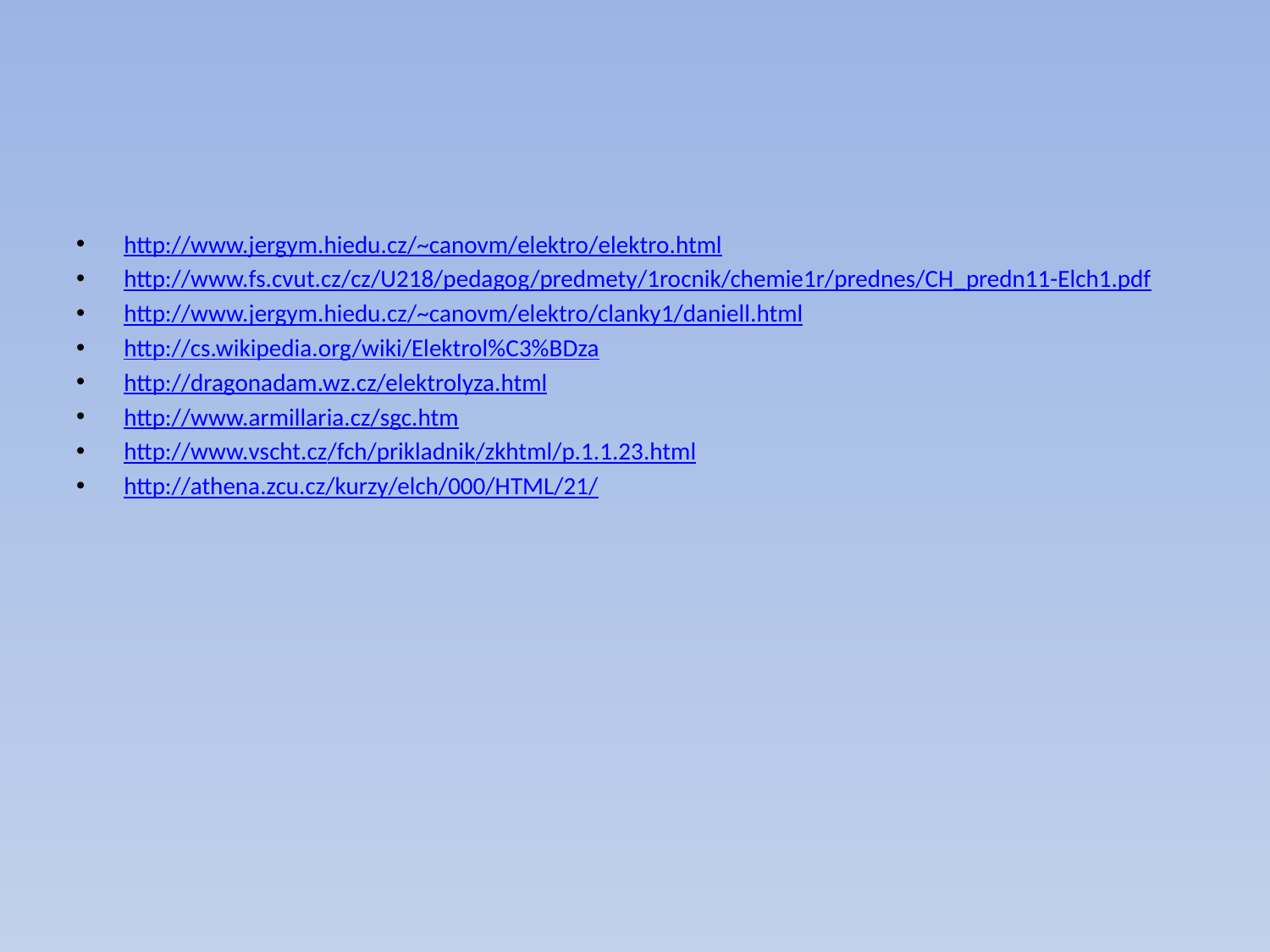

#
http://www.jergym.hiedu.cz/~canovm/elektro/elektro.html
http://www.fs.cvut.cz/cz/U218/pedagog/predmety/1rocnik/chemie1r/prednes/CH_predn11-Elch1.pdf
http://www.jergym.hiedu.cz/~canovm/elektro/clanky1/daniell.html
http://cs.wikipedia.org/wiki/Elektrol%C3%BDza
http://dragonadam.wz.cz/elektrolyza.html
http://www.armillaria.cz/sgc.htm
http://www.vscht.cz/fch/prikladnik/zkhtml/p.1.1.23.html
http://athena.zcu.cz/kurzy/elch/000/HTML/21/